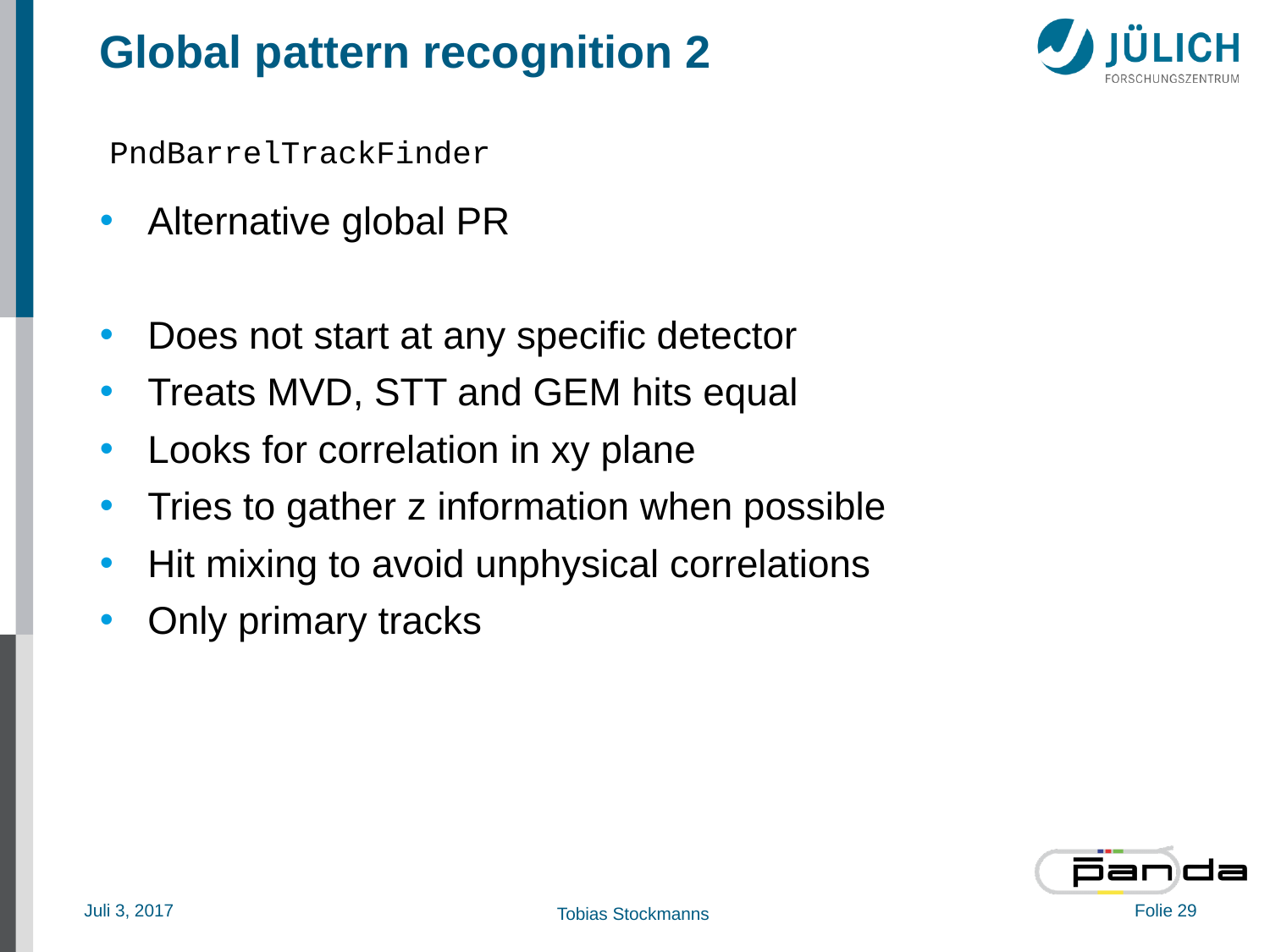

# Global pattern recognition 2
PndBarrelTrackFinder

Alternative global PR

Does not start at any specific detector
Treats MVD, STT and GEM hits equal
Looks for correlation in xy plane
Tries to gather z information when possible
Hit mixing to avoid unphysical correlations
Only primary tracks